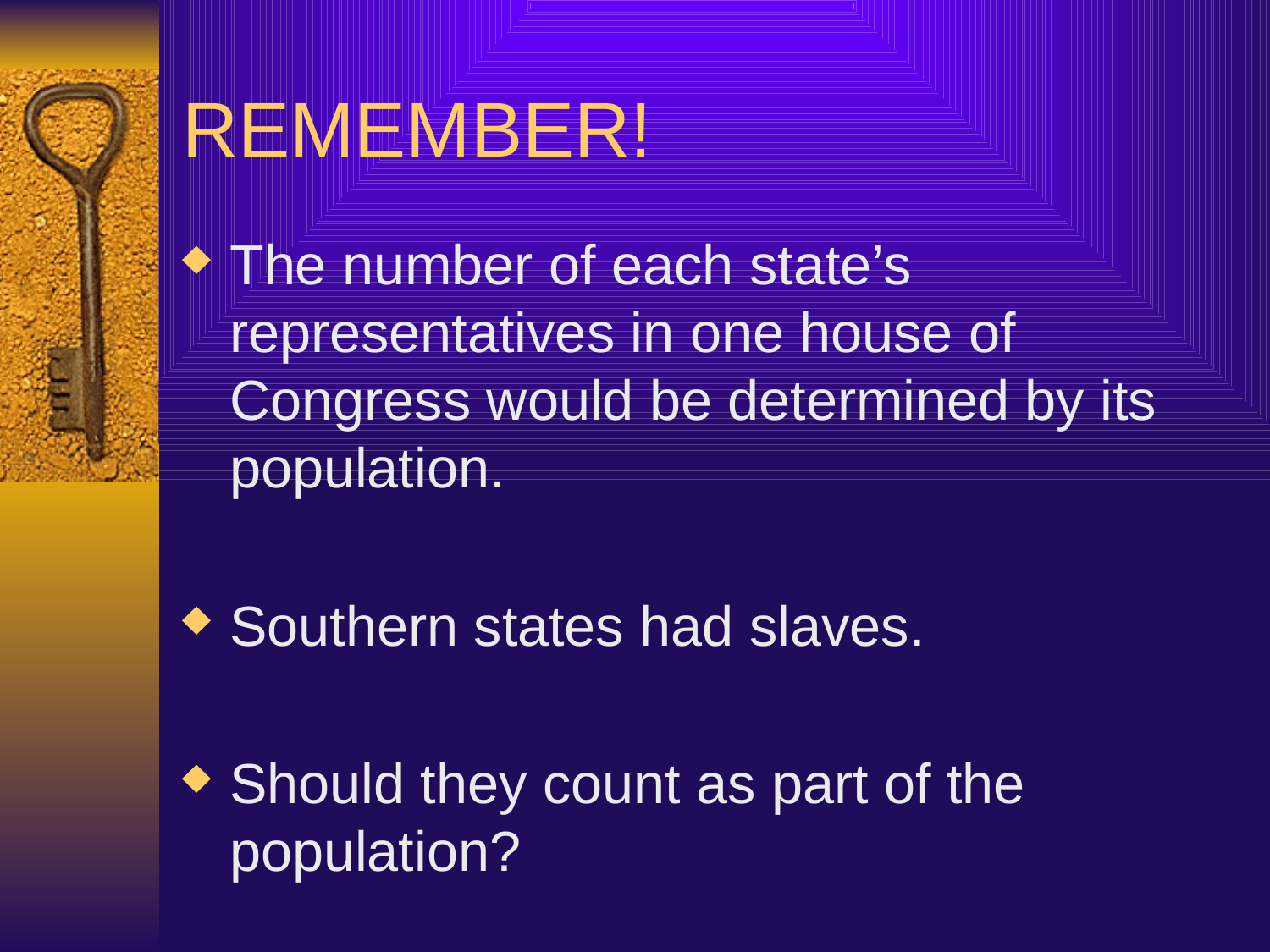

# REMEMBER!
The number of each state’s representatives in one house of Congress would be determined by its population.

Southern states had slaves.

Should they count as part of the population?